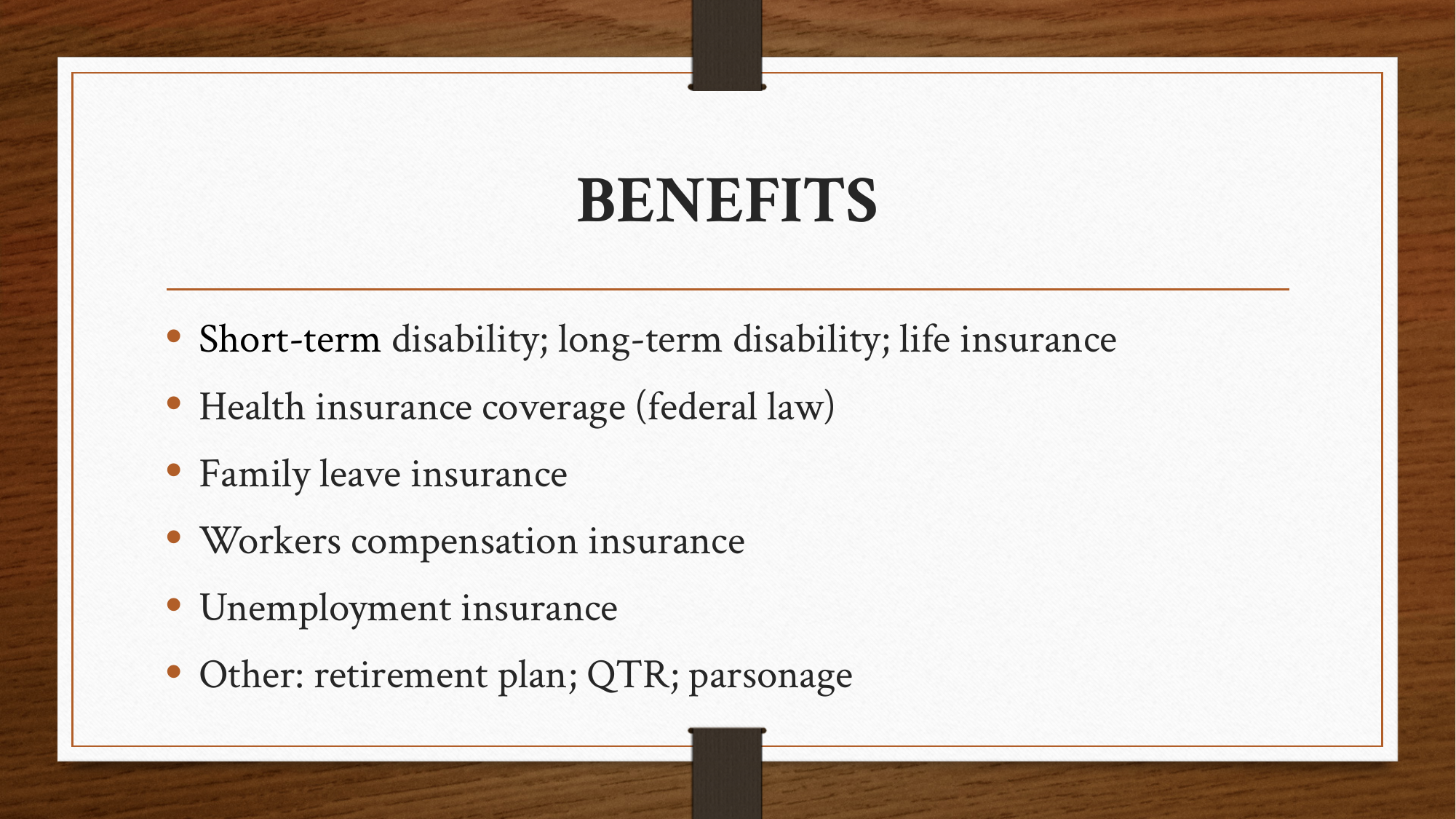

# BENEFITS
Short-term disability; long-term disability; life insurance
Health insurance coverage (federal law)
Family leave insurance
Workers compensation insurance
Unemployment insurance
Other: retirement plan; QTR; parsonage